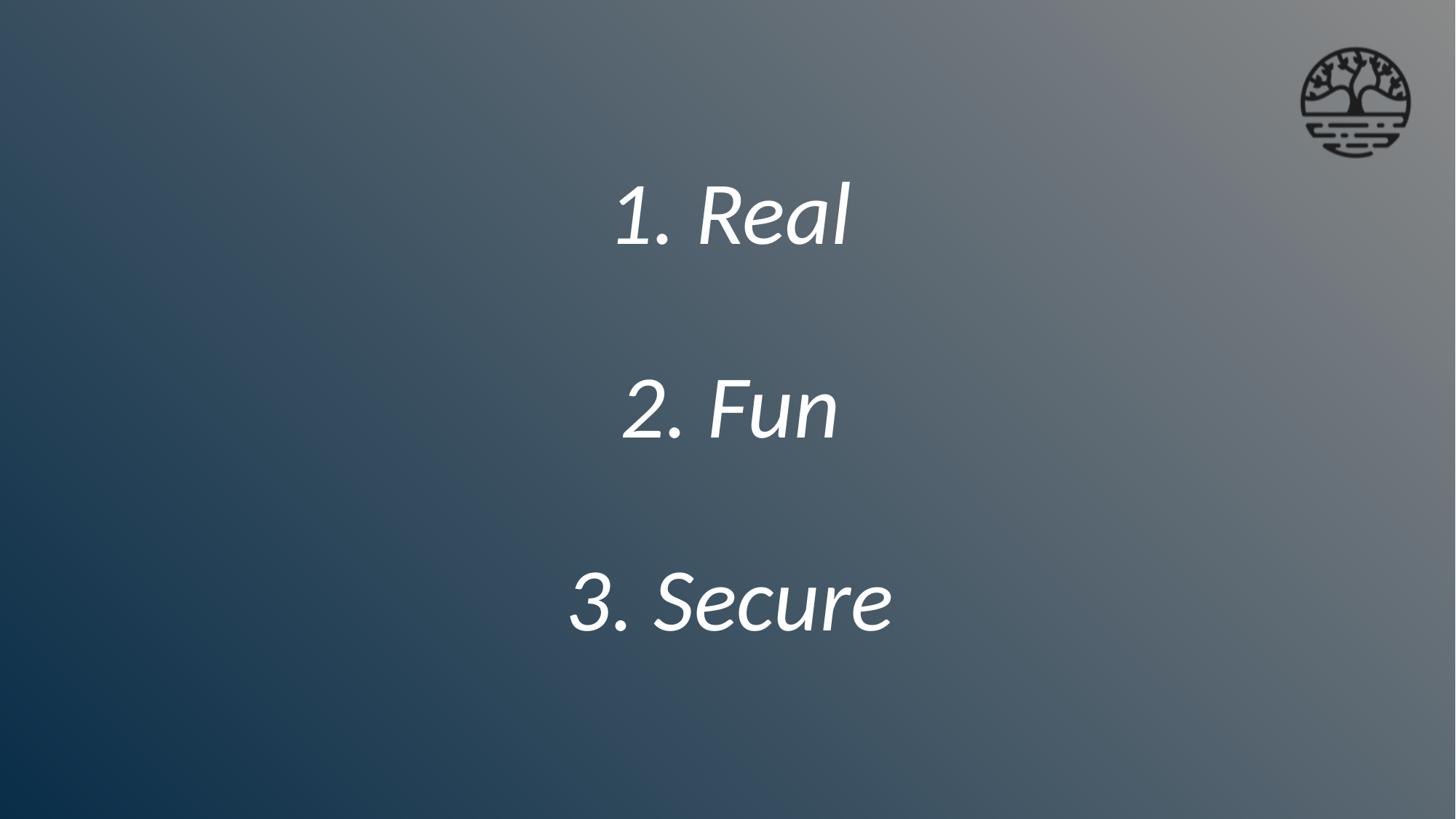

# 1. Real 2. Fun 3. Secure